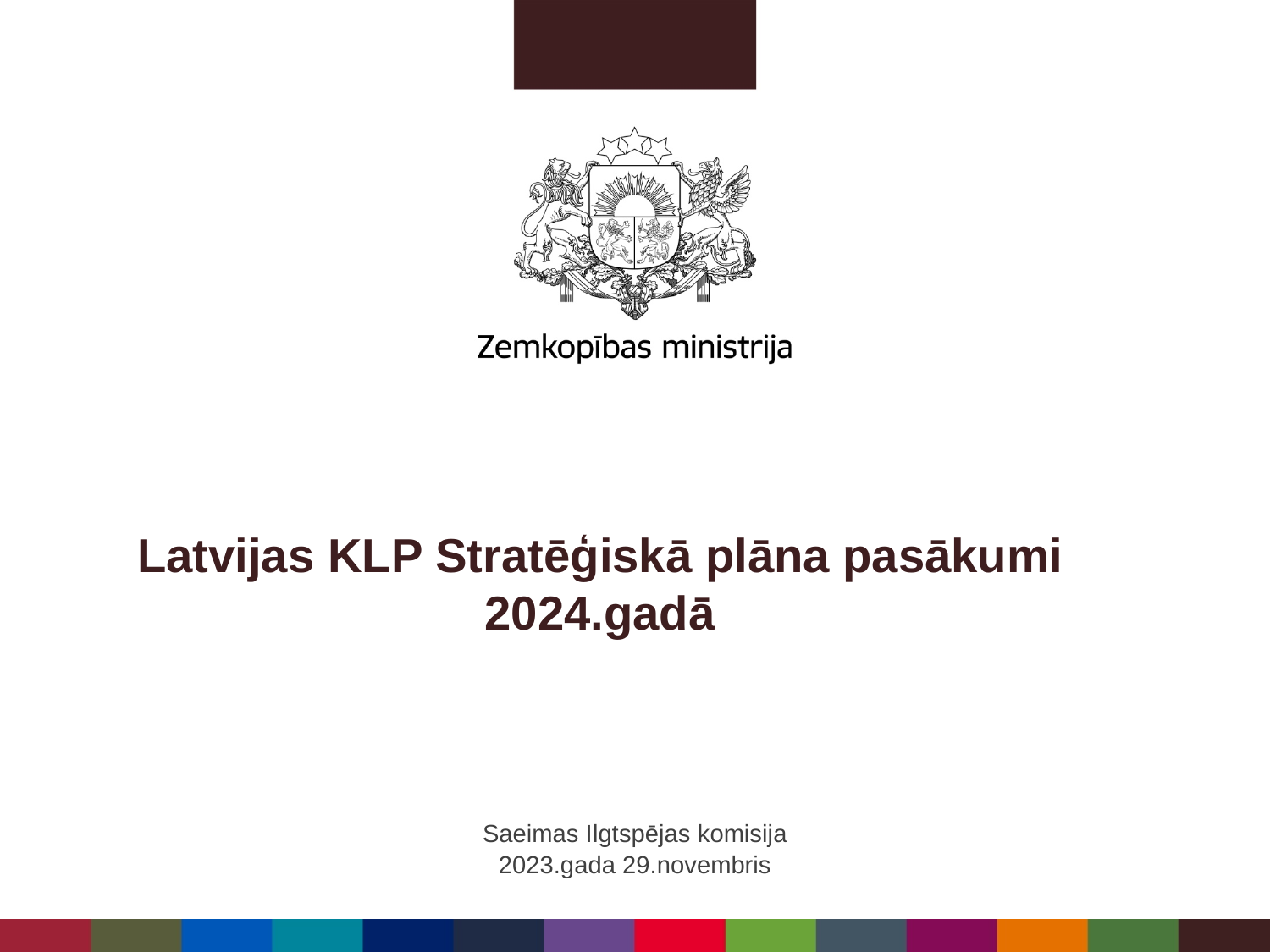

Latvijas KLP Stratēģiskā plāna pasākumi 2024.gadā
Saeimas Ilgtspējas komisija
2023.gada 29.novembris